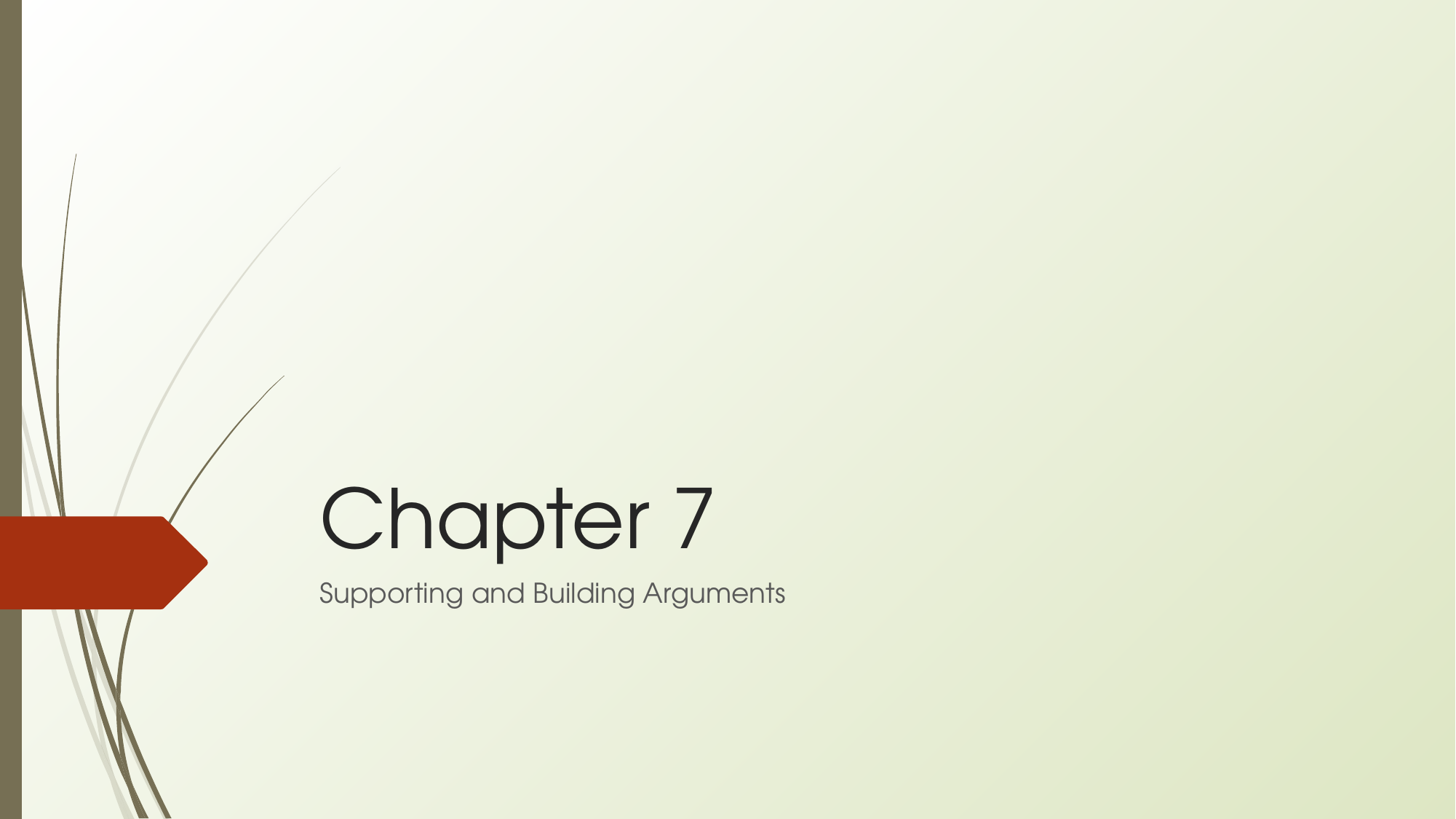

# Chapter 7
Supporting and Building Arguments